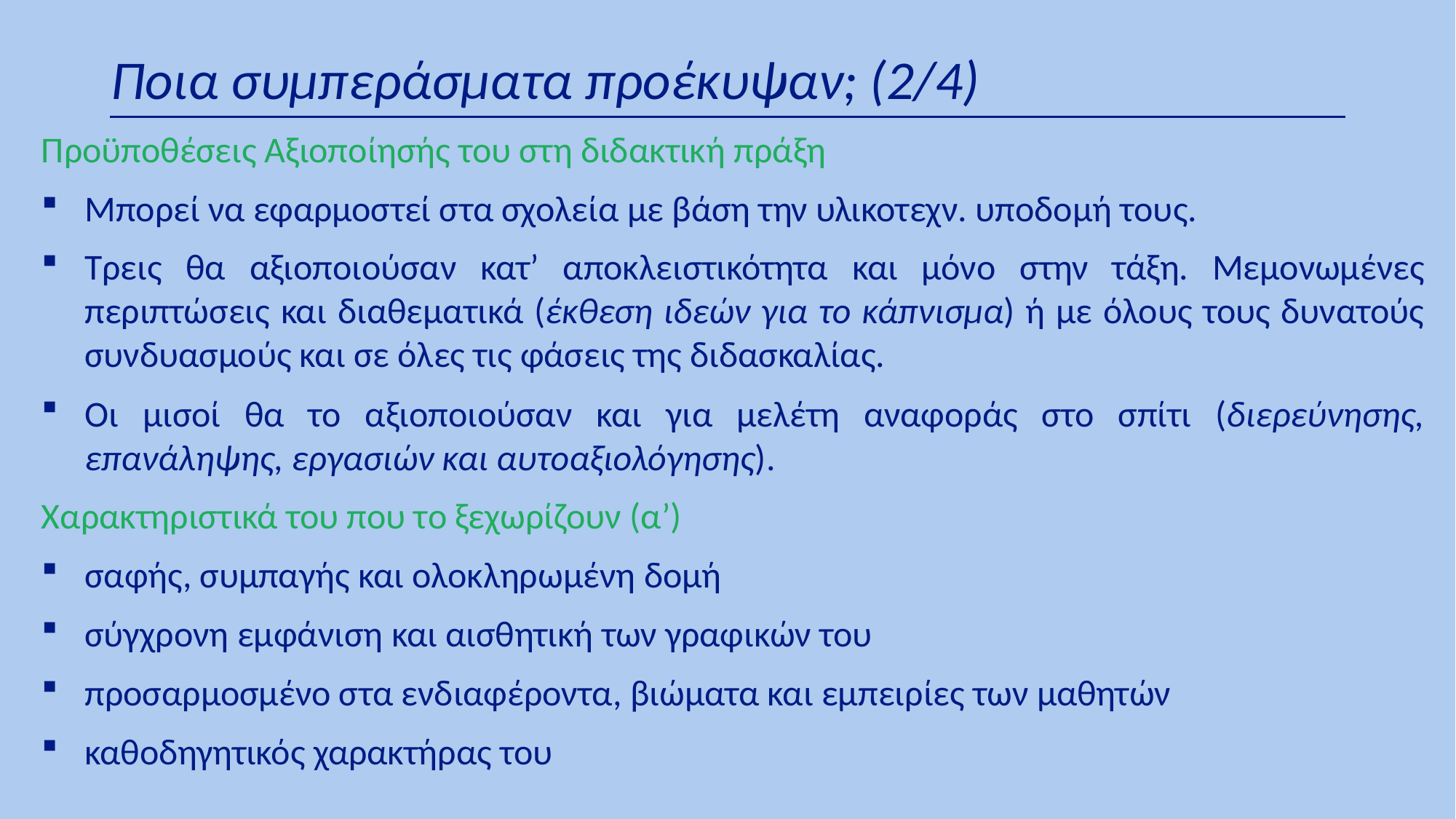

# Ποια συμπεράσματα προέκυψαν; (2/4)
Προϋποθέσεις Αξιοποίησής του στη διδακτική πράξη
Μπορεί να εφαρμοστεί στα σχολεία με βάση την υλικοτεχν. υποδομή τους.
Τρεις θα αξιοποιούσαν κατ’ αποκλειστικότητα και μόνο στην τάξη. Μεμονωμένες περιπτώσεις και διαθεματικά (έκθεση ιδεών για το κάπνισμα) ή με όλους τους δυνατούς συνδυασμούς και σε όλες τις φάσεις της διδασκαλίας.
Οι μισοί θα το αξιοποιούσαν και για μελέτη αναφοράς στο σπίτι (διερεύνησης, επανάληψης, εργασιών και αυτοαξιολόγησης).
Χαρακτηριστικά του που το ξεχωρίζουν (α’)
σαφής, συμπαγής και ολοκληρωμένη δομή
σύγχρονη εμφάνιση και αισθητική των γραφικών του
προσαρμοσμένο στα ενδιαφέροντα, βιώματα και εμπειρίες των μαθητών
καθοδηγητικός χαρακτήρας του